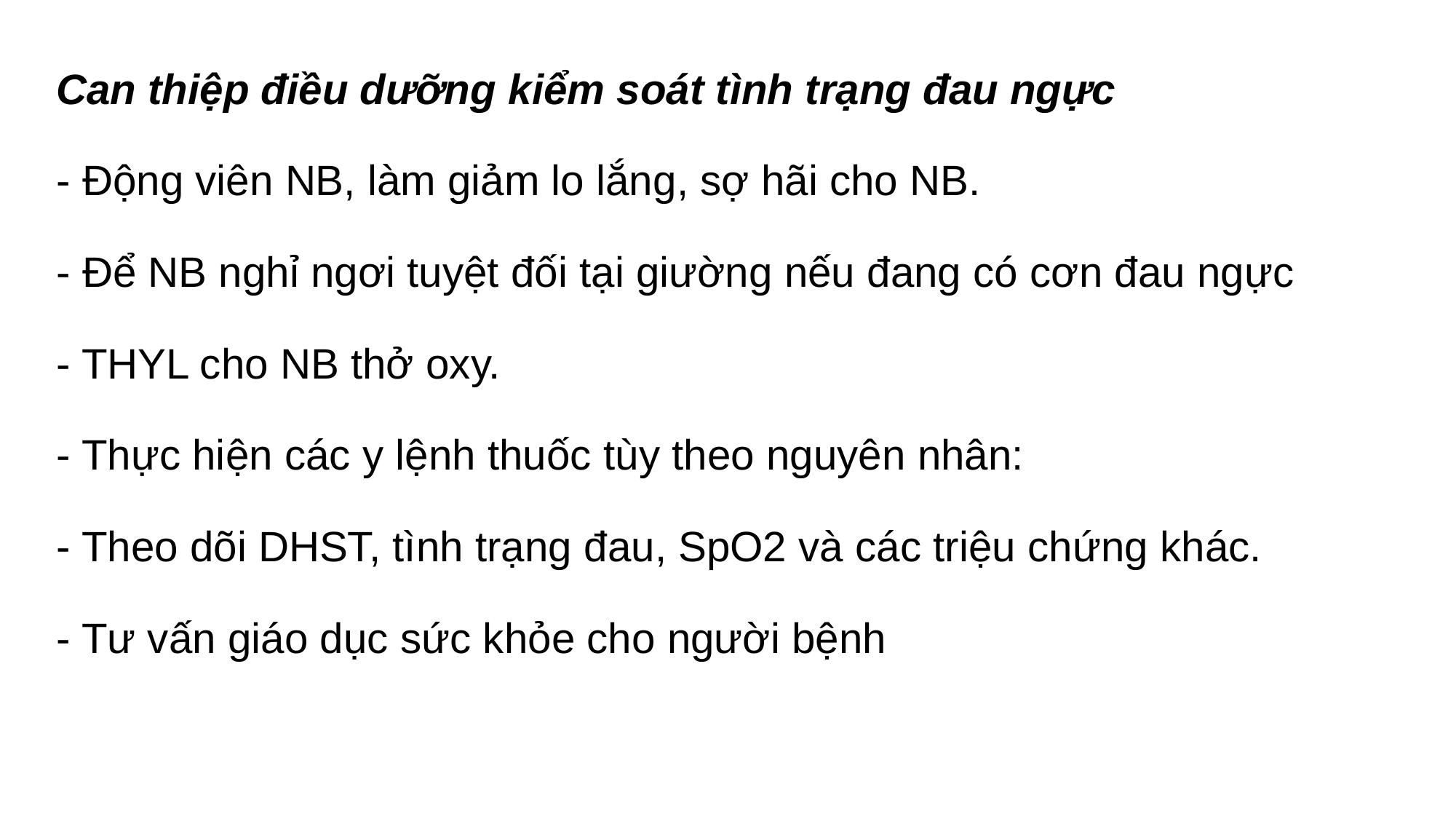

Can thiệp điều dưỡng kiểm soát tình trạng đau ngực
- Động viên NB, làm giảm lo lắng, sợ hãi cho NB.
- Để NB nghỉ ngơi tuyệt đối tại giường nếu đang có cơn đau ngực
- THYL cho NB thở oxy.
- Thực hiện các y lệnh thuốc tùy theo nguyên nhân:
- Theo dõi DHST, tình trạng đau, SpO2 và các triệu chứng khác.
- Tư vấn giáo dục sức khỏe cho người bệnh